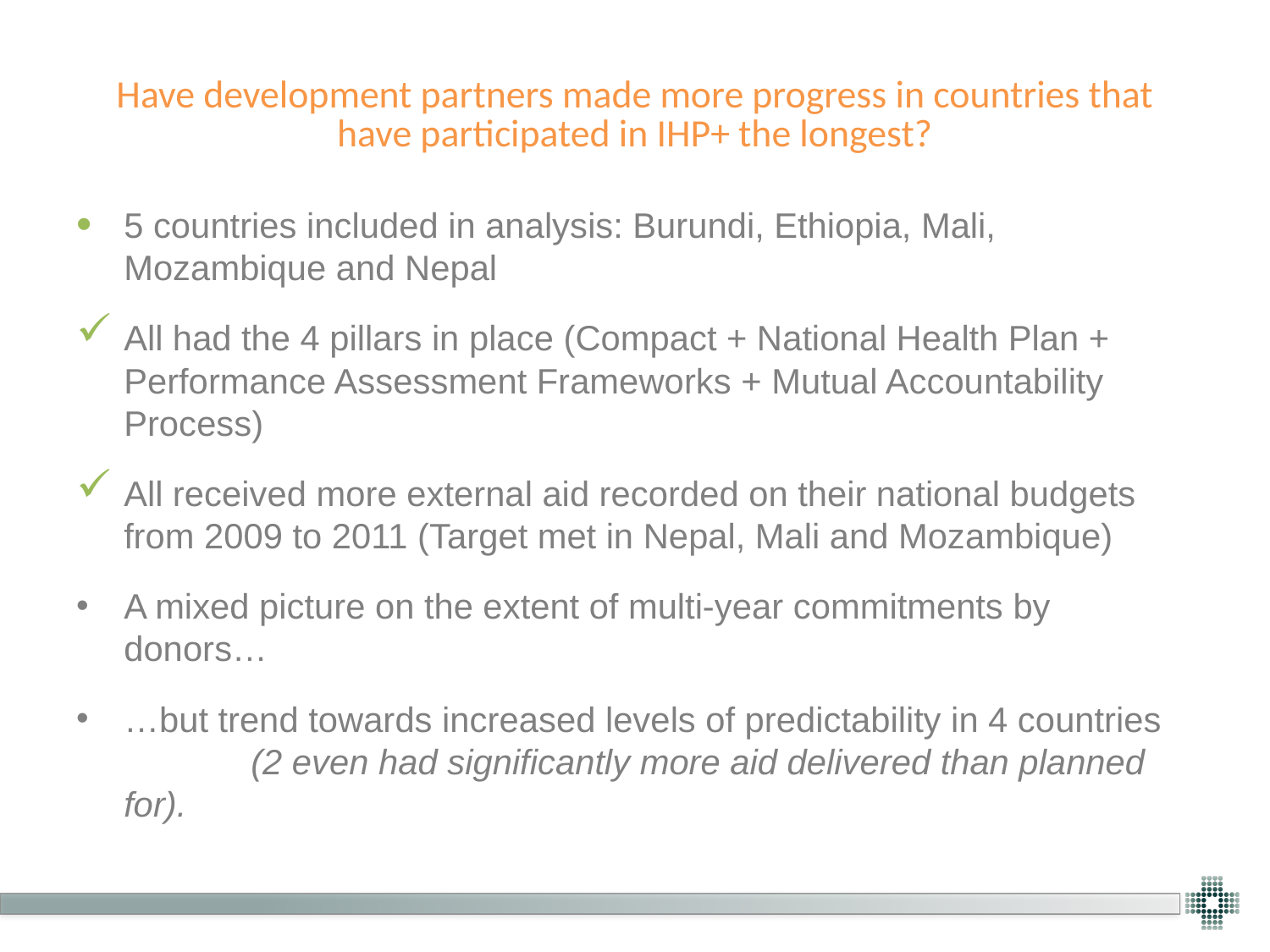

# Have development partners made more progress in countries that have participated in IHP+ the longest?
5 countries included in analysis: Burundi, Ethiopia, Mali, Mozambique and Nepal
All had the 4 pillars in place (Compact + National Health Plan + Performance Assessment Frameworks + Mutual Accountability Process)
All received more external aid recorded on their national budgets from 2009 to 2011 (Target met in Nepal, Mali and Mozambique)
A mixed picture on the extent of multi-year commitments by donors…
…but trend towards increased levels of predictability in 4 countries  	(2 even had significantly more aid delivered than planned for).